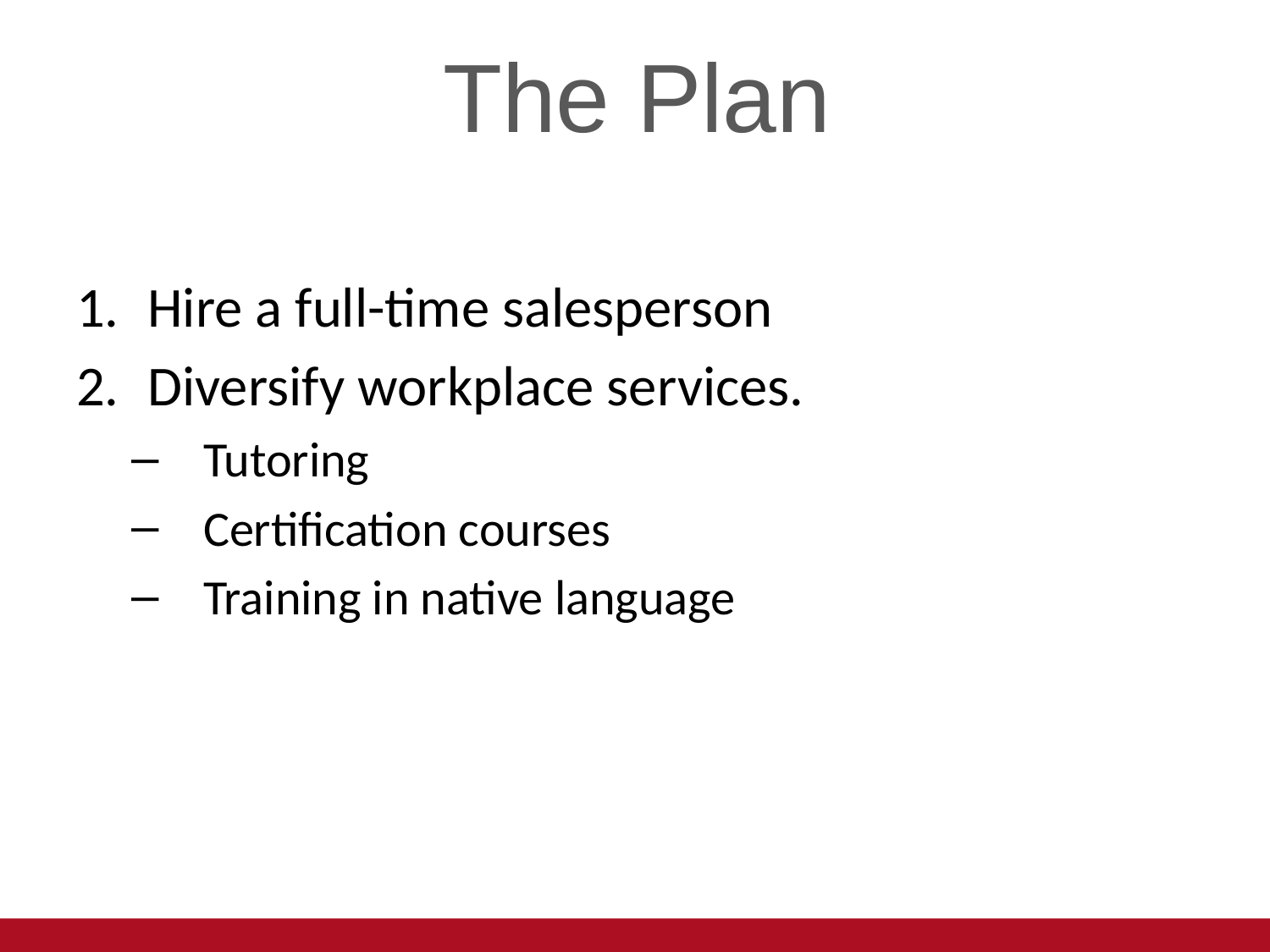

The Plan
Hire a full-time salesperson
Diversify workplace services.
Tutoring
Certification courses
Training in native language